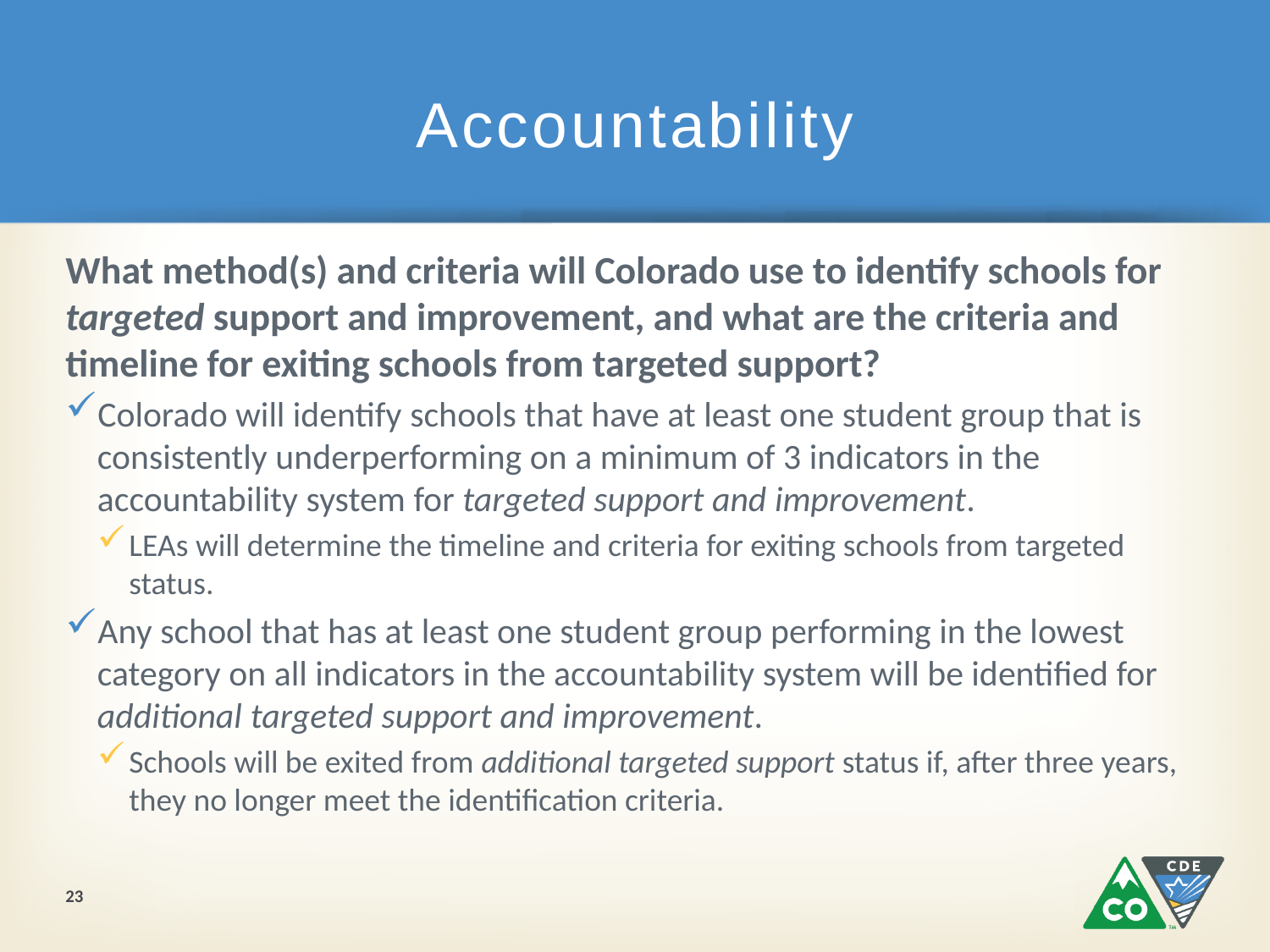

# Accountability
What method(s) and criteria will Colorado use to identify schools for targeted support and improvement, and what are the criteria and timeline for exiting schools from targeted support?
Colorado will identify schools that have at least one student group that is consistently underperforming on a minimum of 3 indicators in the accountability system for targeted support and improvement.
LEAs will determine the timeline and criteria for exiting schools from targeted status.
Any school that has at least one student group performing in the lowest category on all indicators in the accountability system will be identified for additional targeted support and improvement.
Schools will be exited from additional targeted support status if, after three years, they no longer meet the identification criteria.

23